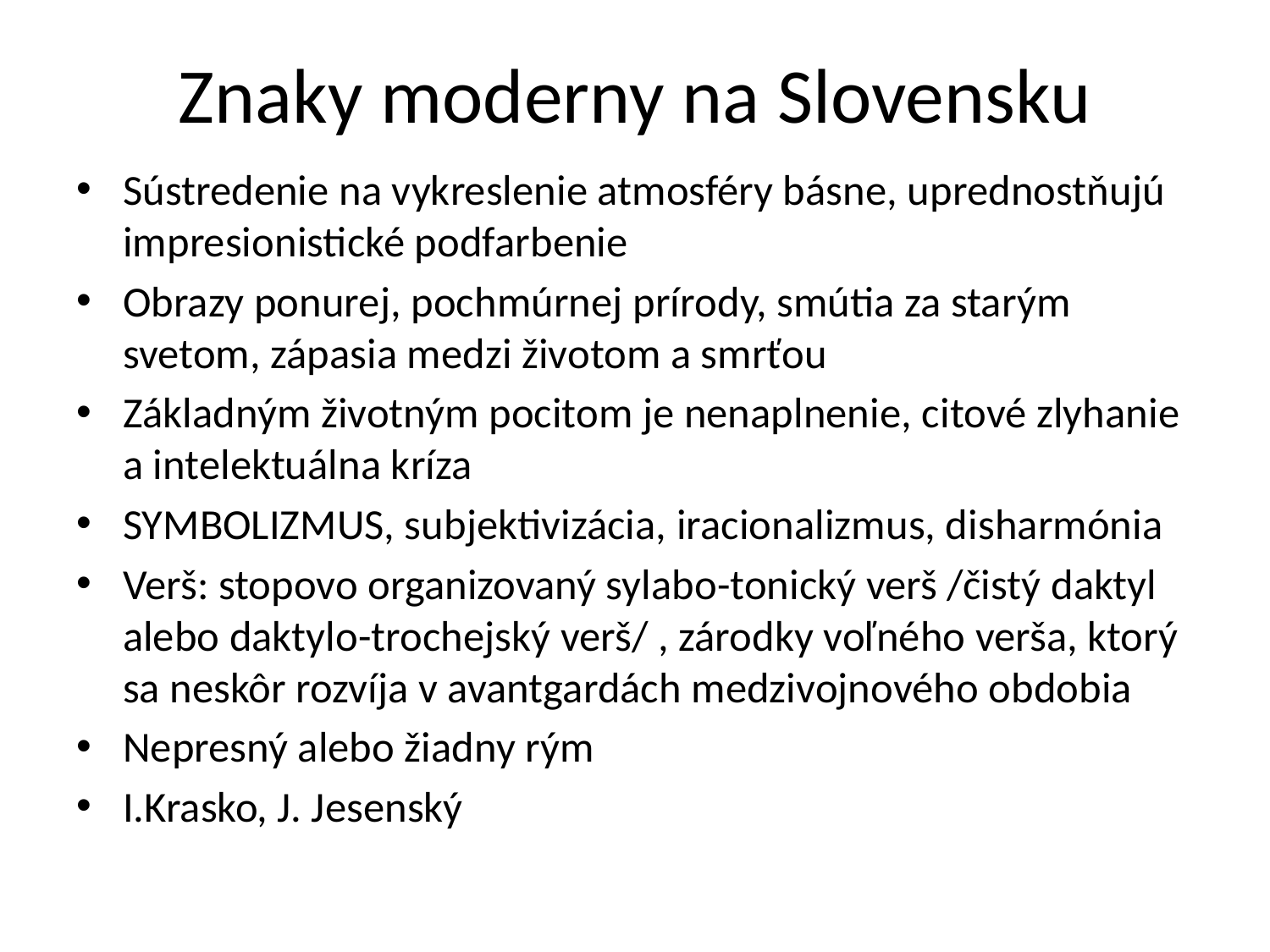

# Znaky moderny na Slovensku
Sústredenie na vykreslenie atmosféry básne, uprednostňujú impresionistické podfarbenie
Obrazy ponurej, pochmúrnej prírody, smútia za starým svetom, zápasia medzi životom a smrťou
Základným životným pocitom je nenaplnenie, citové zlyhanie a intelektuálna kríza
SYMBOLIZMUS, subjektivizácia, iracionalizmus, disharmónia
Verš: stopovo organizovaný sylabo-tonický verš /čistý daktyl alebo daktylo-trochejský verš/ , zárodky voľného verša, ktorý sa neskôr rozvíja v avantgardách medzivojnového obdobia
Nepresný alebo žiadny rým
I.Krasko, J. Jesenský